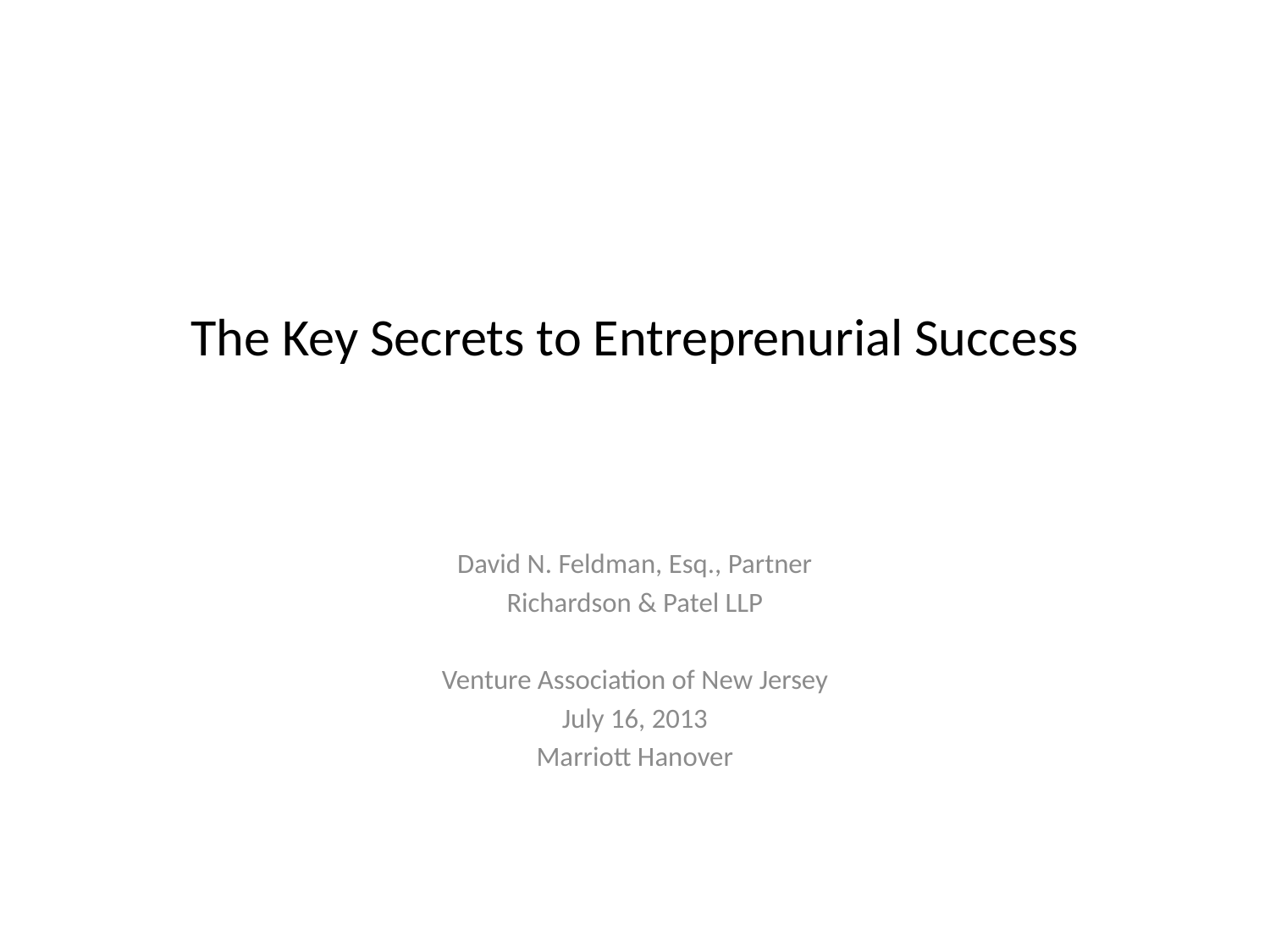

# The Key Secrets to Entreprenurial Success
David N. Feldman, Esq., Partner
Richardson & Patel LLP

Venture Association of New Jersey
July 16, 2013
Marriott Hanover